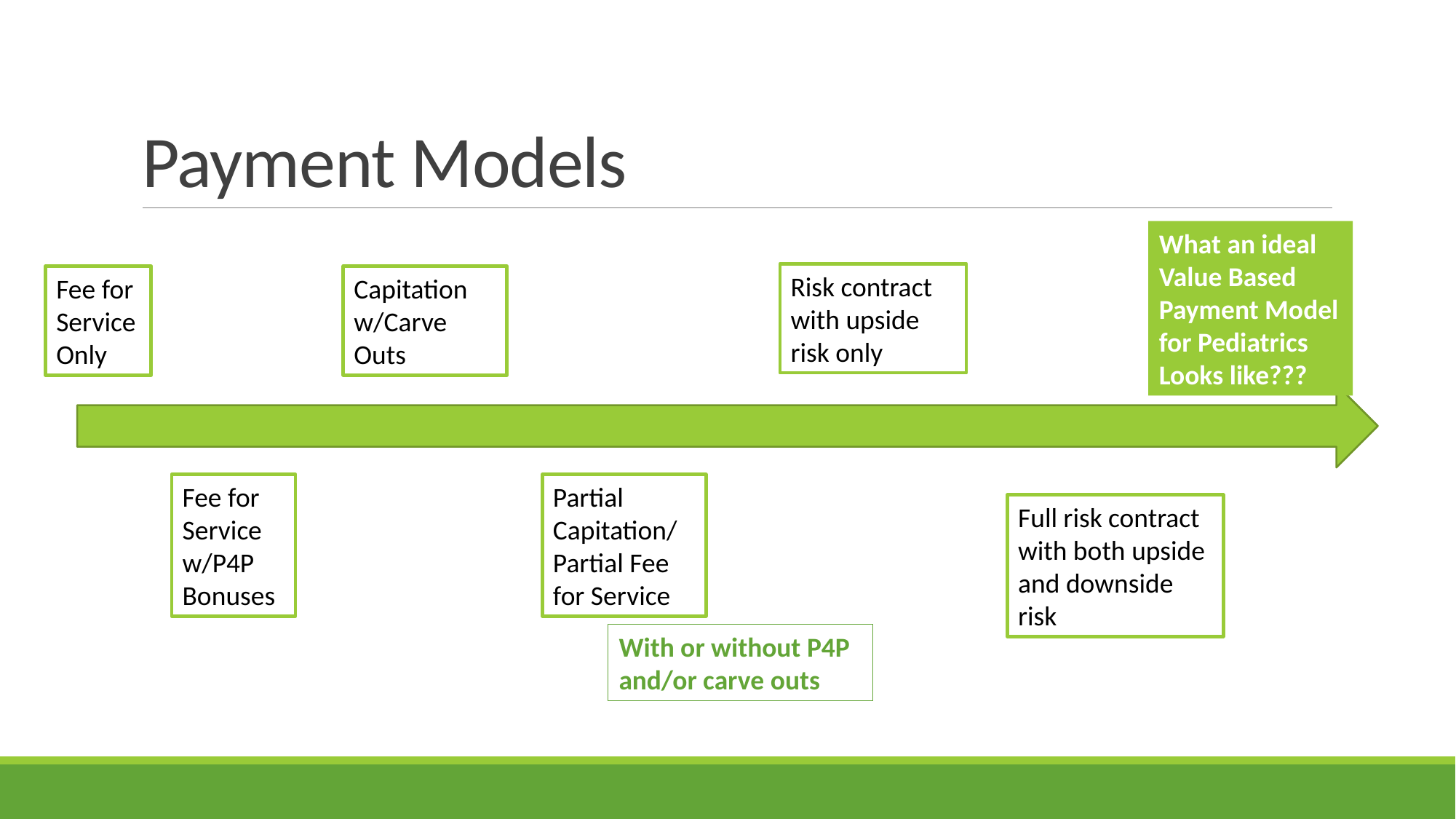

# Payment Models
What an ideal Value Based Payment Model for Pediatrics Looks like???
Risk contract with upside risk only
Fee for Service Only
Capitation w/Carve Outs

Fee for Service w/P4P Bonuses
Partial Capitation/
Partial Fee for Service
Full risk contract with both upside and downside risk
With or without P4P and/or carve outs